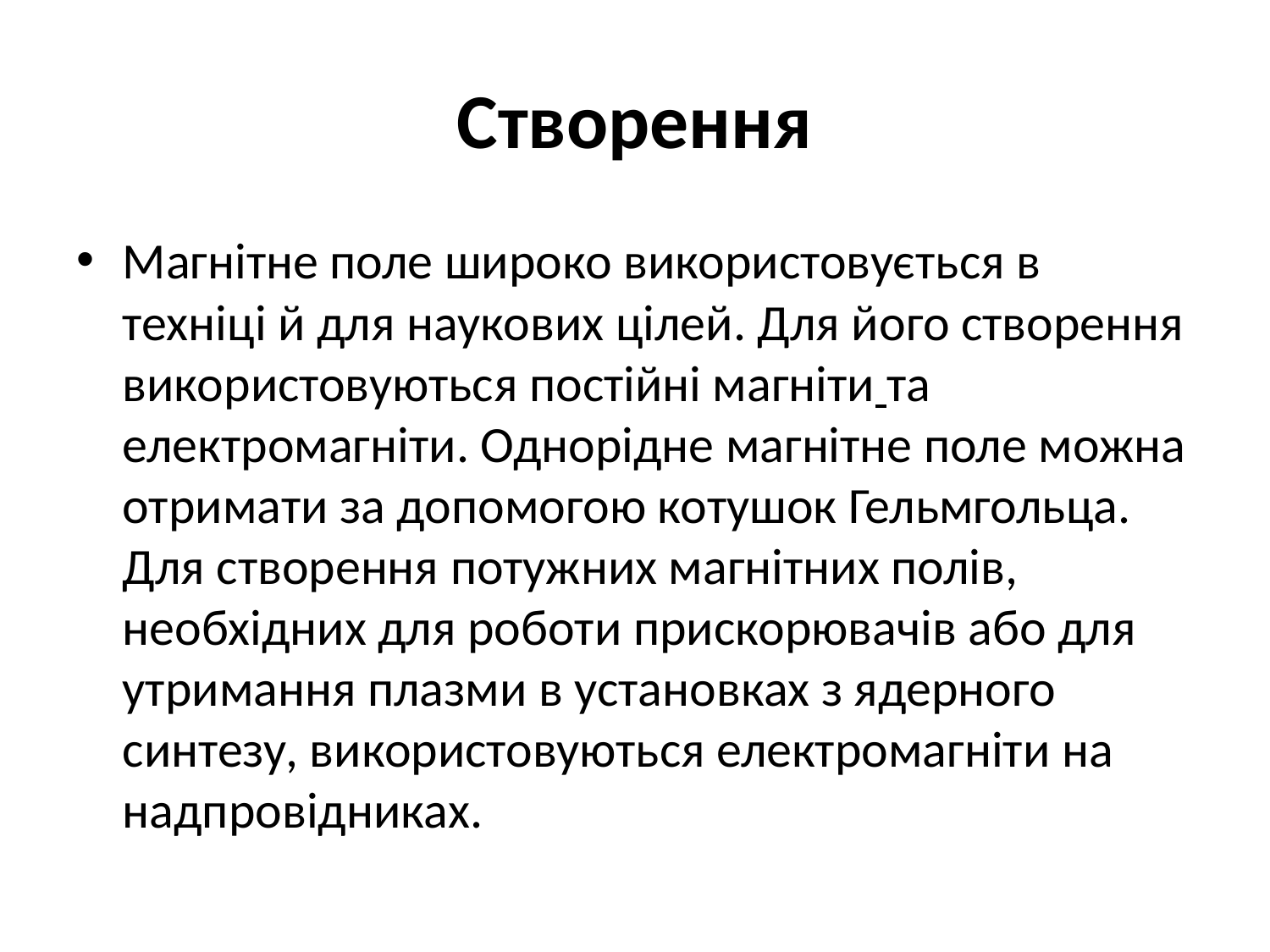

# Створення
Магнітне поле широко використовується в техніці й для наукових цілей. Для його створення використовуються постійні магніти та електромагніти. Однорідне магнітне поле можна отримати за допомогою котушок Гельмгольца. Для створення потужних магнітних полів, необхідних для роботи прискорювачів або для утримання плазми в установках з ядерного синтезу, використовуються електромагніти на надпровідниках.